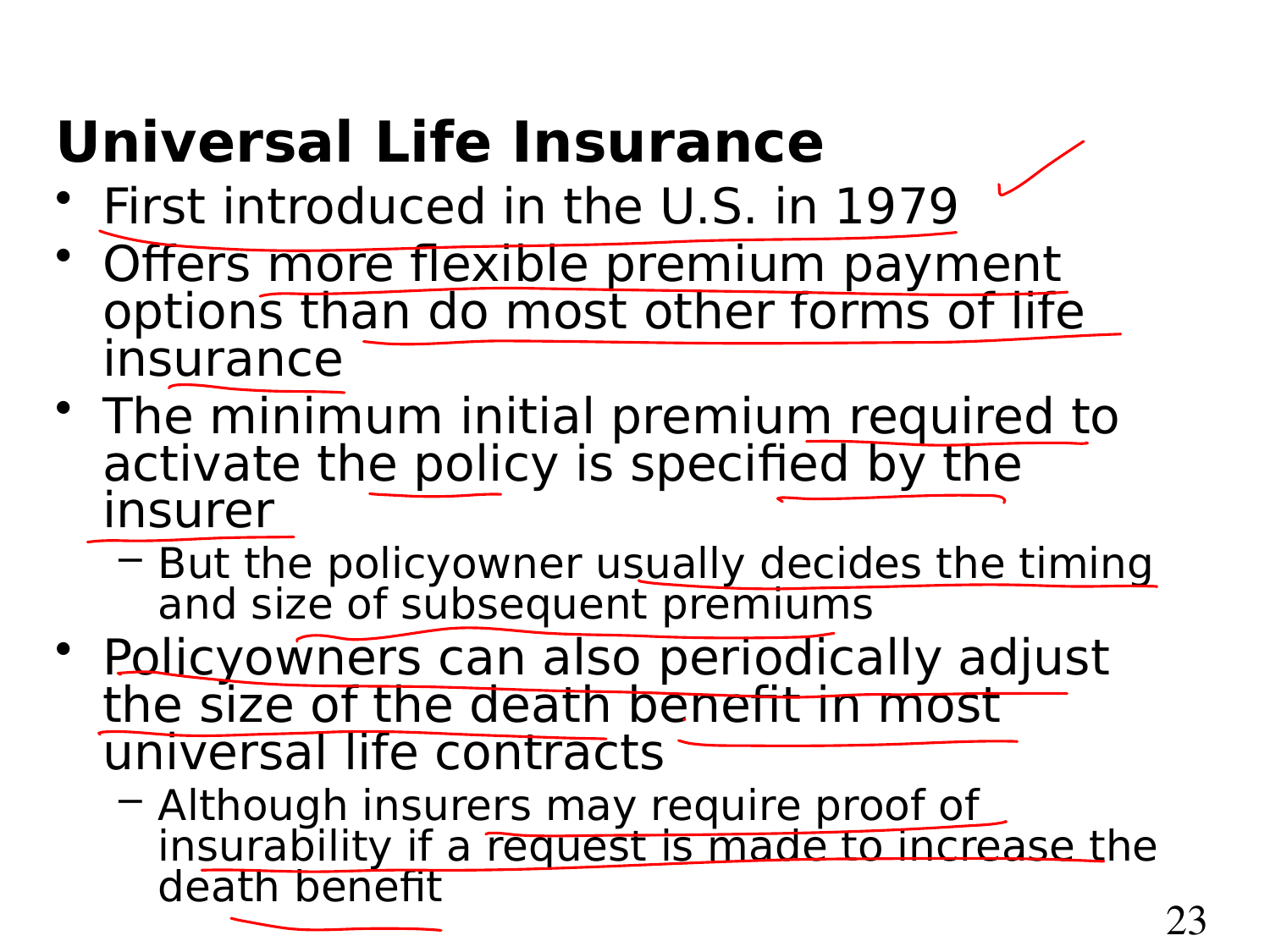

# Universal Life Insurance
First introduced in the U.S. in 1979
Offers more flexible premium payment options than do most other forms of life insurance
The minimum initial premium required to activate the policy is specified by the insurer
But the policyowner usually decides the timing and size of subsequent premiums
Policyowners can also periodically adjust the size of the death benefit in most universal life contracts
Although insurers may require proof of insurability if a request is made to increase the death benefit
23